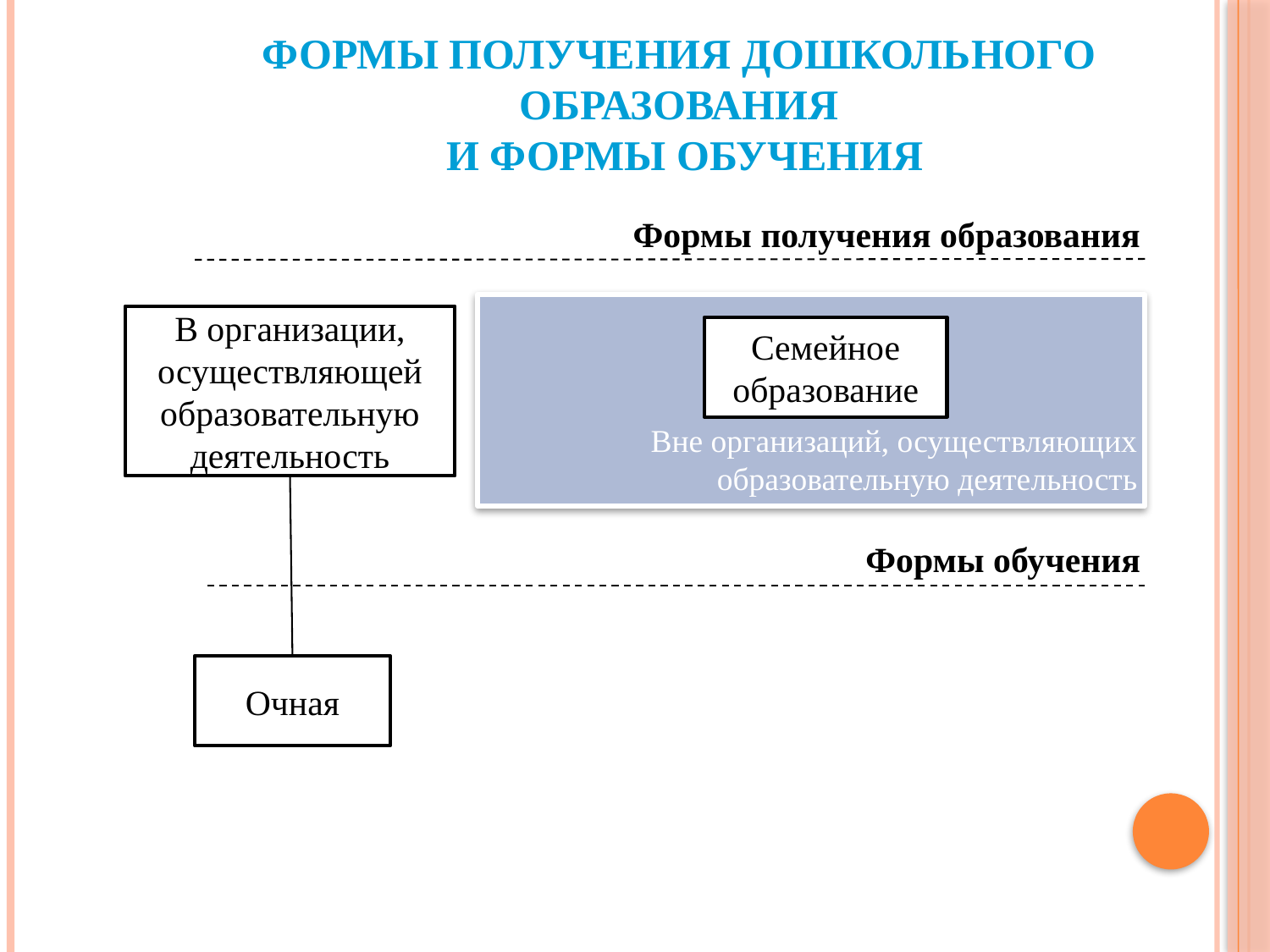

# Формы получения дошкольного образования и формы обучения
Формы получения образования

В организации, осуществляющей образовательную деятельность
Семейное образование
Вне организаций, осуществляющих образовательную деятельность
Формы обучения
Очная
3